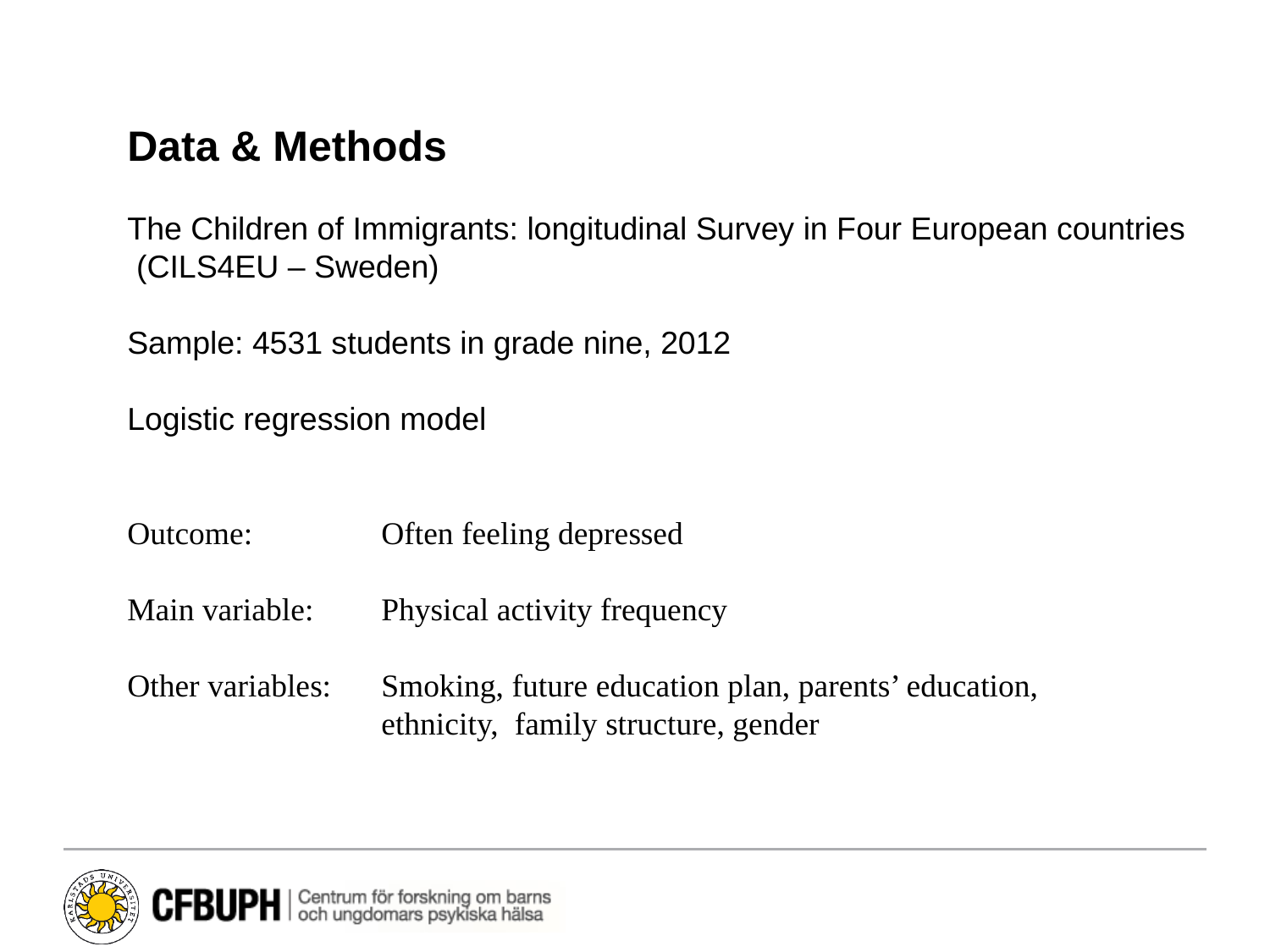

Data & Methods

The Children of Immigrants: longitudinal Survey in Four European countries
 (CILS4EU – Sweden)

Sample: 4531 students in grade nine, 2012

Logistic regression model

Outcome:		Often feeling depressed

Main variable: 	Physical activity frequency

Other variables: 	Smoking, future education plan, parents’ education, 			ethnicity,  family structure, gender